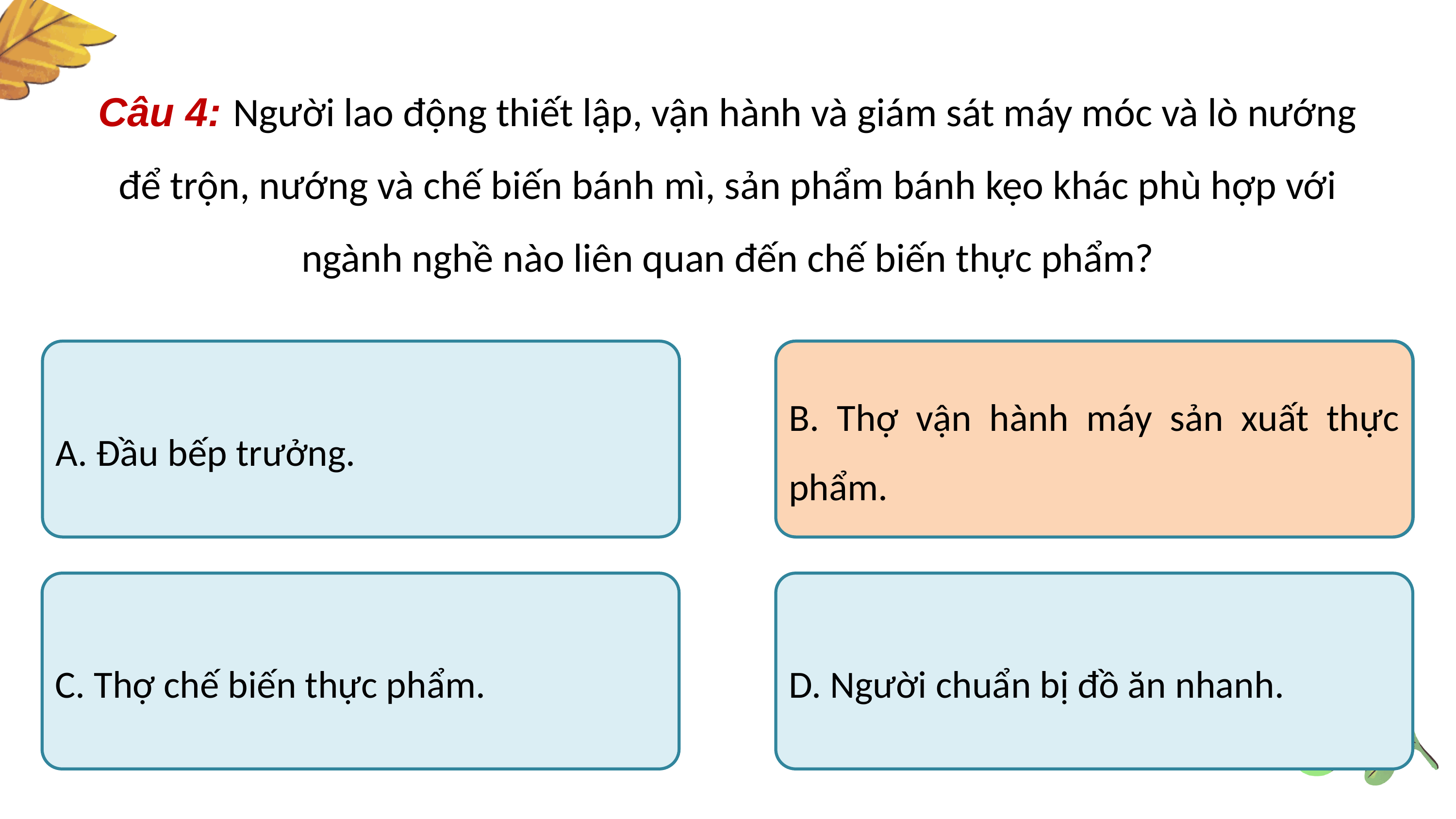

Câu 4: Người lao động thiết lập, vận hành và giám sát máy móc và lò nướng để trộn, nướng và chế biến bánh mì, sản phẩm bánh kẹo khác phù hợp với ngành nghề nào liên quan đến chế biến thực phẩm?
A. Đầu bếp trưởng.
B. Thợ vận hành máy sản xuất thực phẩm.
B. Thợ vận hành máy sản xuất thực phẩm.
C. Thợ chế biến thực phẩm.
D. Người chuẩn bị đồ ăn nhanh.